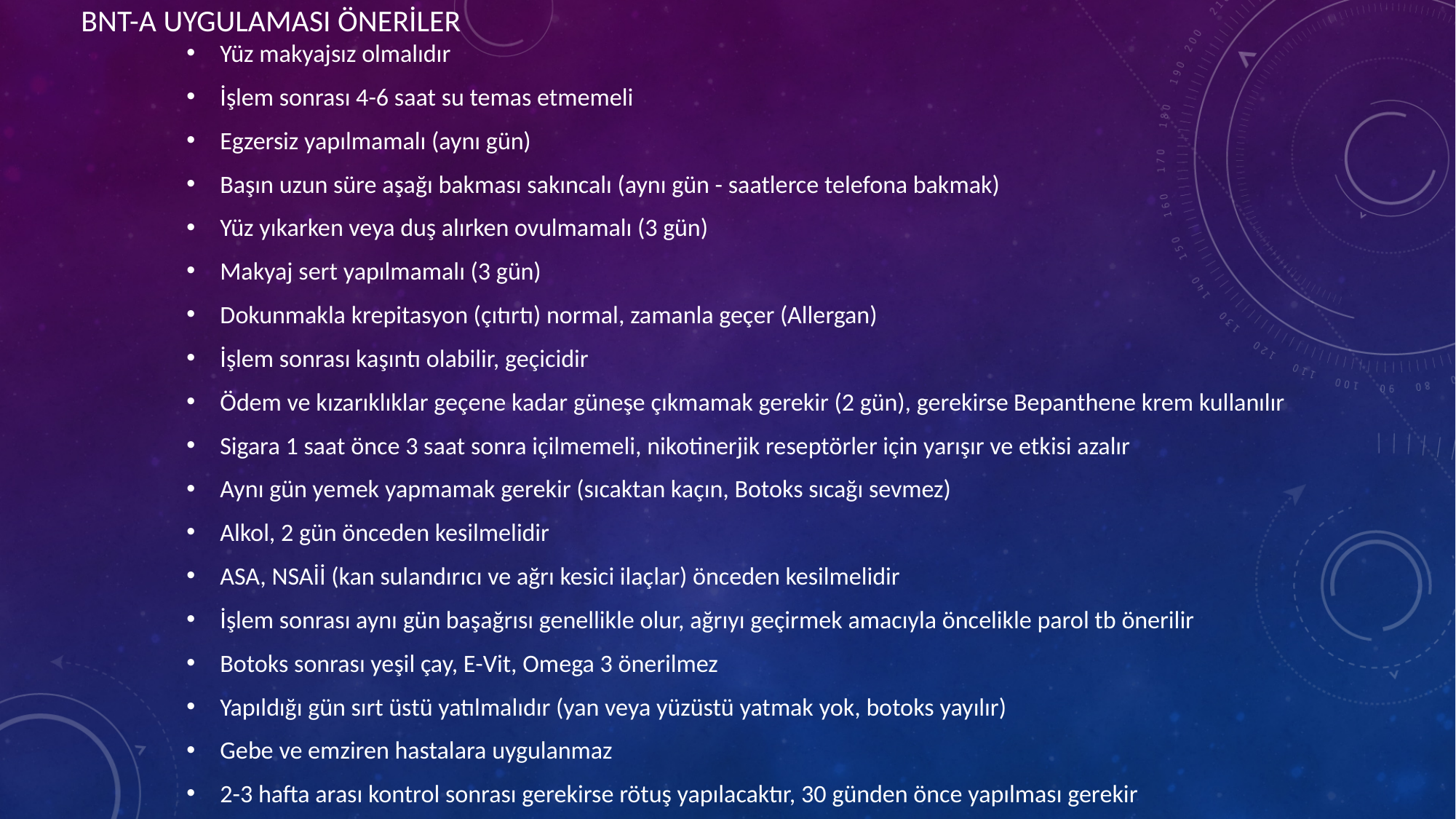

# BNT-A uygulaması önerİler
Yüz makyajsız olmalıdır
İşlem sonrası 4-6 saat su temas etmemeli
Egzersiz yapılmamalı (aynı gün)
Başın uzun süre aşağı bakması sakıncalı (aynı gün - saatlerce telefona bakmak)
Yüz yıkarken veya duş alırken ovulmamalı (3 gün)
Makyaj sert yapılmamalı (3 gün)
Dokunmakla krepitasyon (çıtırtı) normal, zamanla geçer (Allergan)
İşlem sonrası kaşıntı olabilir, geçicidir
Ödem ve kızarıklıklar geçene kadar güneşe çıkmamak gerekir (2 gün), gerekirse Bepanthene krem kullanılır
Sigara 1 saat önce 3 saat sonra içilmemeli, nikotinerjik reseptörler için yarışır ve etkisi azalır
Aynı gün yemek yapmamak gerekir (sıcaktan kaçın, Botoks sıcağı sevmez)
Alkol, 2 gün önceden kesilmelidir
ASA, NSAİİ (kan sulandırıcı ve ağrı kesici ilaçlar) önceden kesilmelidir
İşlem sonrası aynı gün başağrısı genellikle olur, ağrıyı geçirmek amacıyla öncelikle parol tb önerilir
Botoks sonrası yeşil çay, E-Vit, Omega 3 önerilmez
Yapıldığı gün sırt üstü yatılmalıdır (yan veya yüzüstü yatmak yok, botoks yayılır)
Gebe ve emziren hastalara uygulanmaz
2-3 hafta arası kontrol sonrası gerekirse rötuş yapılacaktır, 30 günden önce yapılması gerekir